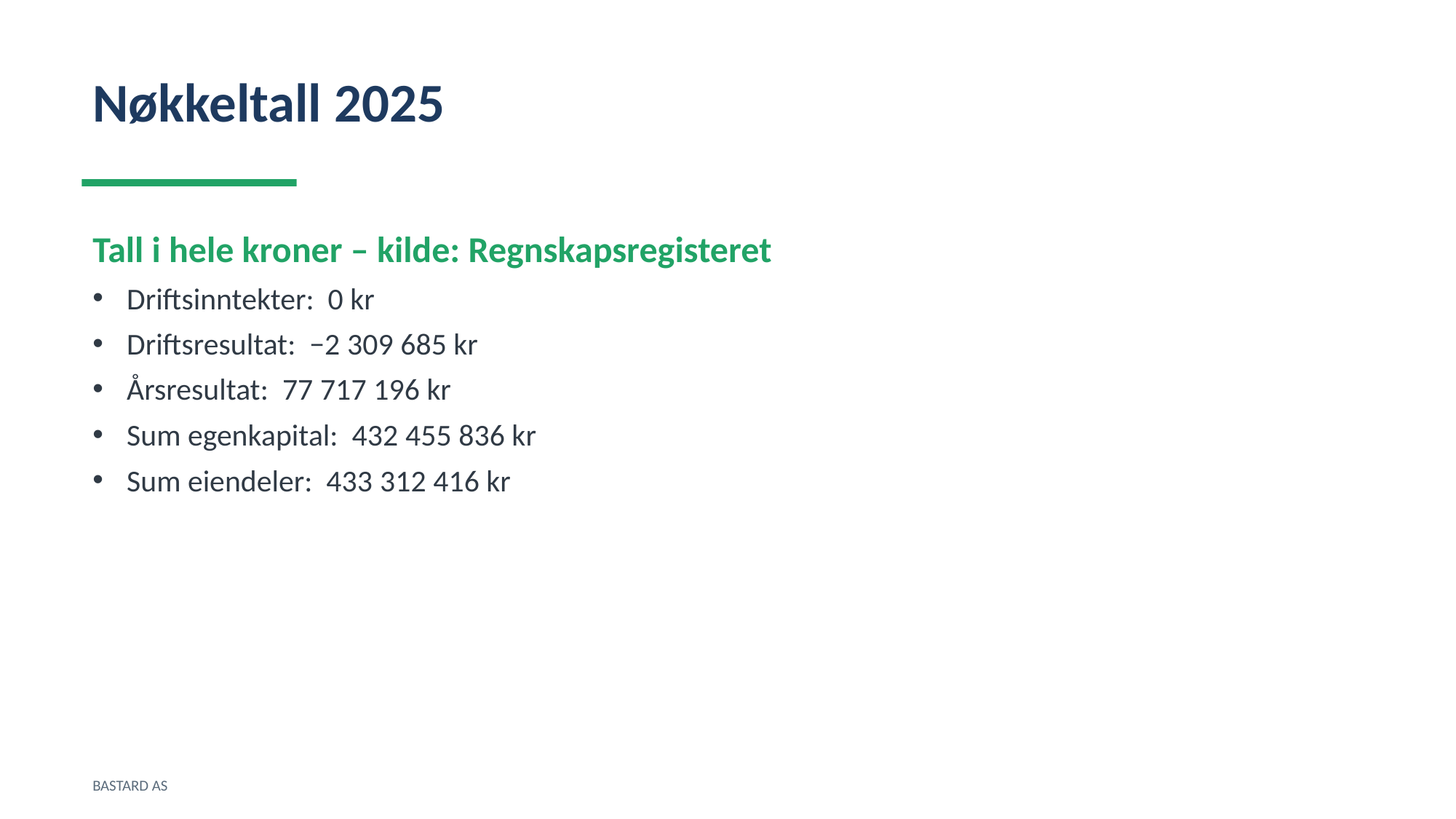

Nøkkeltall 2025

Tall i hele kroner – kilde: Regnskapsregisteret
Driftsinntekter:  0 kr
Driftsresultat:  −2 309 685 kr
Årsresultat:  77 717 196 kr
Sum egenkapital:  432 455 836 kr
Sum eiendeler:  433 312 416 kr
BASTARD AS